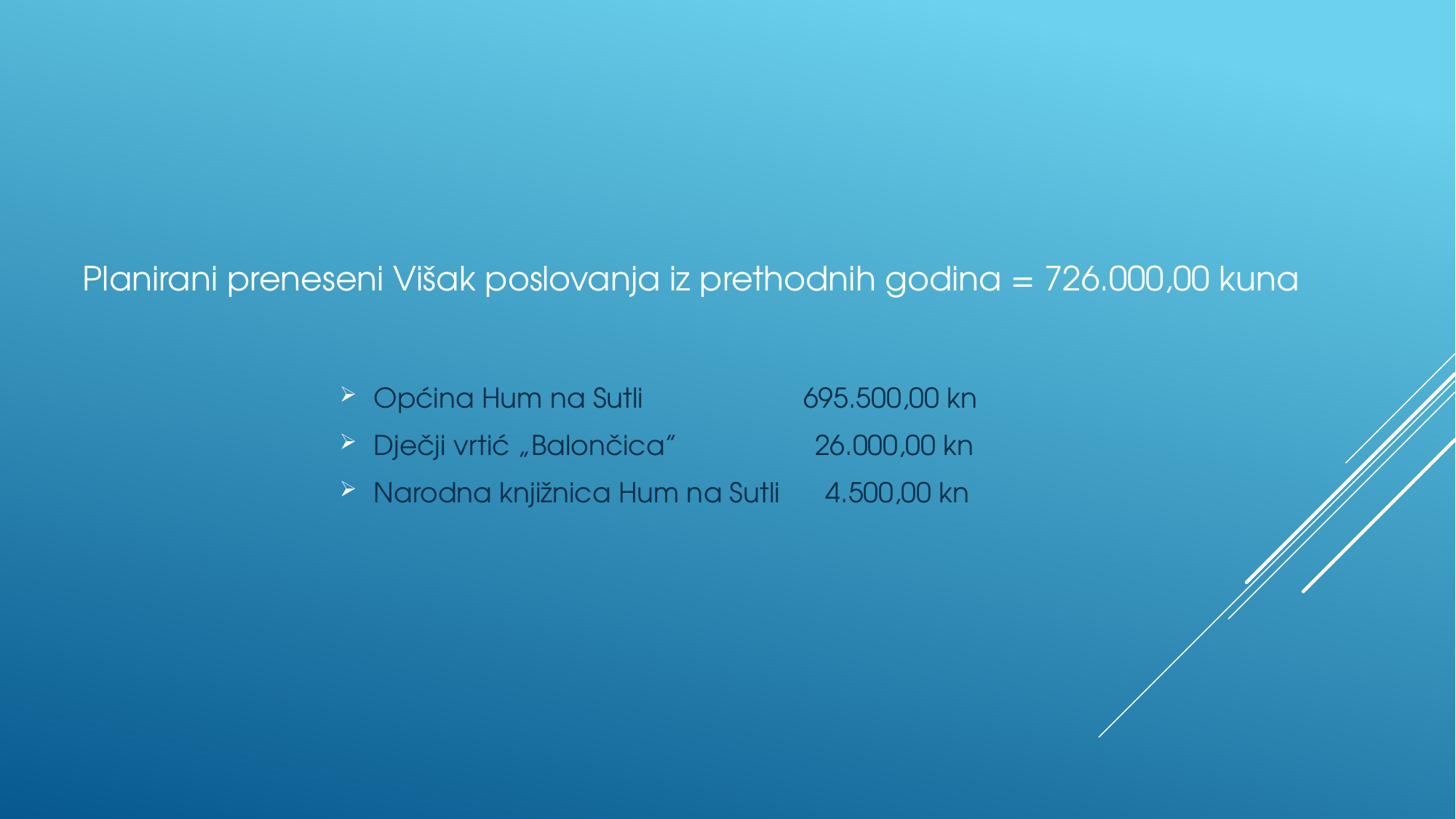

# Planirani preneseni Višak poslovanja iz prethodnih godina = 726.000,00 kuna
Općina Hum na Sutli                     695.500,00 kn
Dječji vrtić „Balončica”                  26.000,00 kn
Narodna knjižnica Hum na Sutli      4.500,00 kn